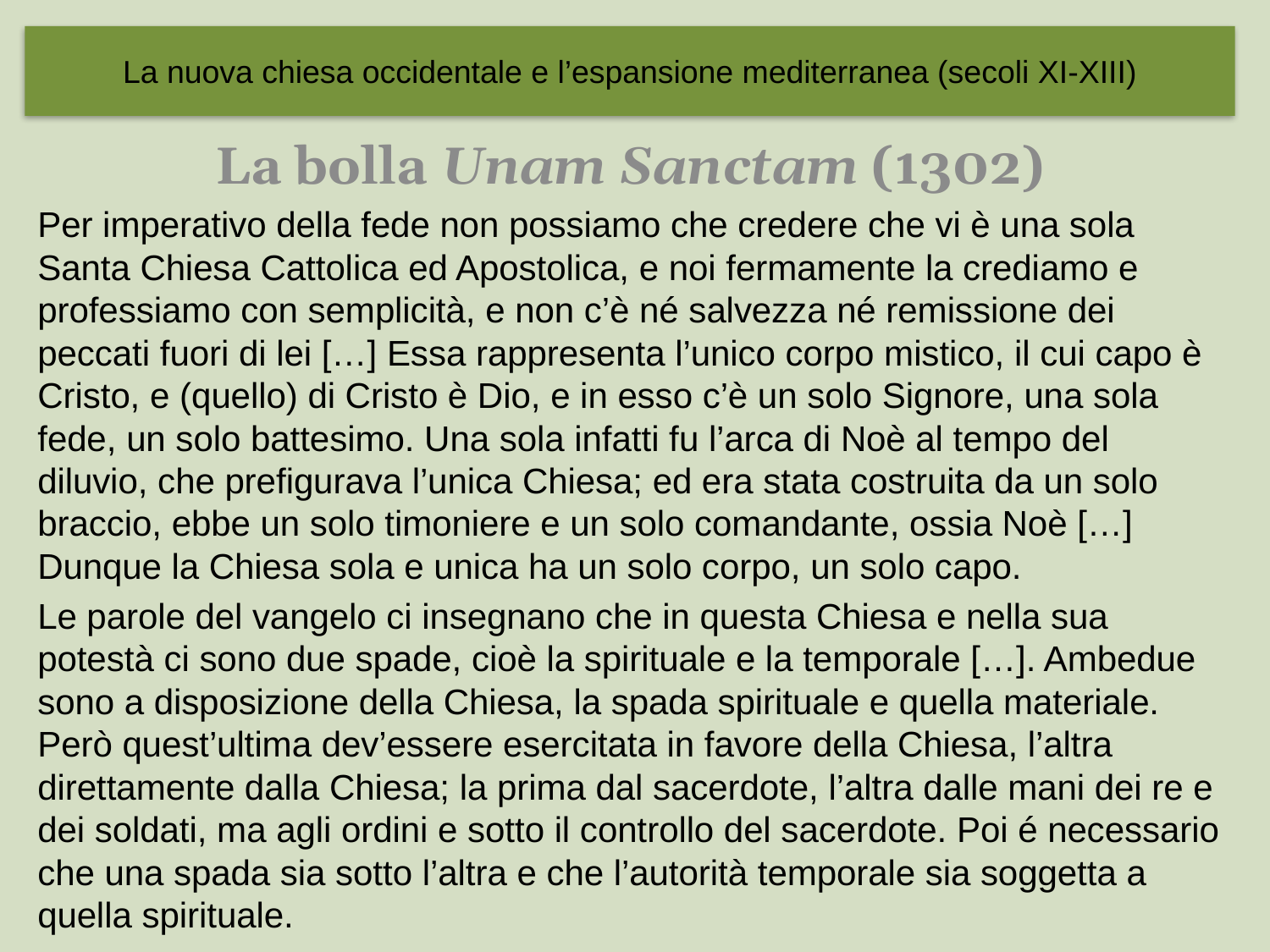

La nuova chiesa occidentale e l’espansione mediterranea (secoli XI-XIII)
La bolla Unam Sanctam (1302)
Per imperativo della fede non possiamo che credere che vi è una sola Santa Chiesa Cattolica ed Apostolica, e noi fermamente la crediamo e professiamo con semplicità, e non c’è né salvezza né remissione dei peccati fuori di lei […] Essa rappresenta l’unico corpo mistico, il cui capo è Cristo, e (quello) di Cristo è Dio, e in esso c’è un solo Signore, una sola fede, un solo battesimo. Una sola infatti fu l’arca di Noè al tempo del diluvio, che prefigurava l’unica Chiesa; ed era stata costruita da un solo braccio, ebbe un solo timoniere e un solo comandante, ossia Noè […] Dunque la Chiesa sola e unica ha un solo corpo, un solo capo.
Le parole del vangelo ci insegnano che in questa Chiesa e nella sua potestà ci sono due spade, cioè la spirituale e la temporale […]. Ambedue sono a disposizione della Chiesa, la spada spirituale e quella materiale. Però quest’ultima dev’essere esercitata in favore della Chiesa, l’altra direttamente dalla Chiesa; la prima dal sacerdote, l’altra dalle mani dei re e dei soldati, ma agli ordini e sotto il controllo del sacerdote. Poi é necessario che una spada sia sotto l’altra e che l’autorità temporale sia soggetta a quella spirituale.